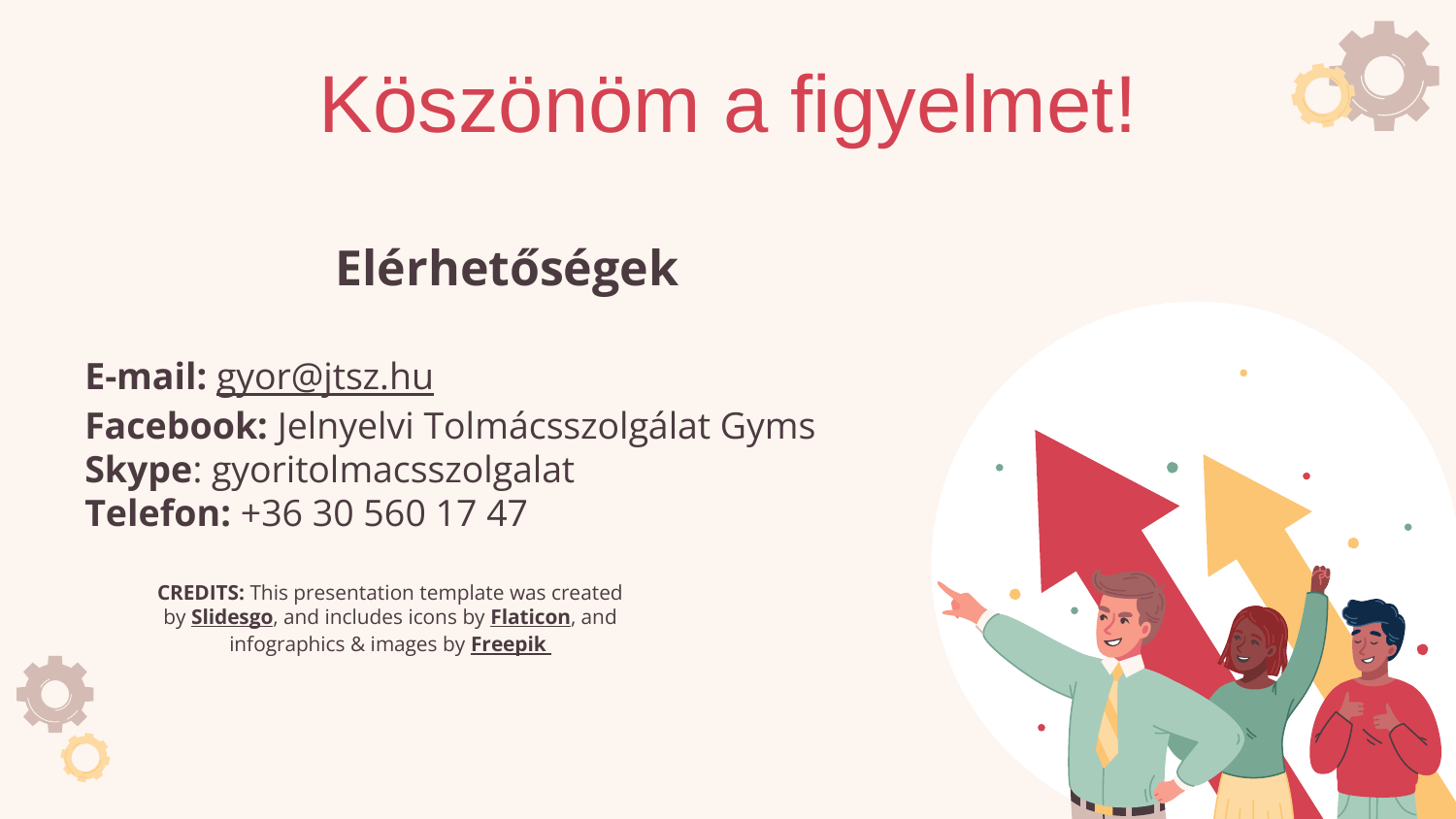

# Köszönöm a figyelmet!

Elérhetőségek

E-mail: gyor@jtsz.hu
Facebook: Jelnyelvi Tolmácsszolgálat Gyms
Skype: gyoritolmacsszolgalat
Telefon: +36 30 560 17 47